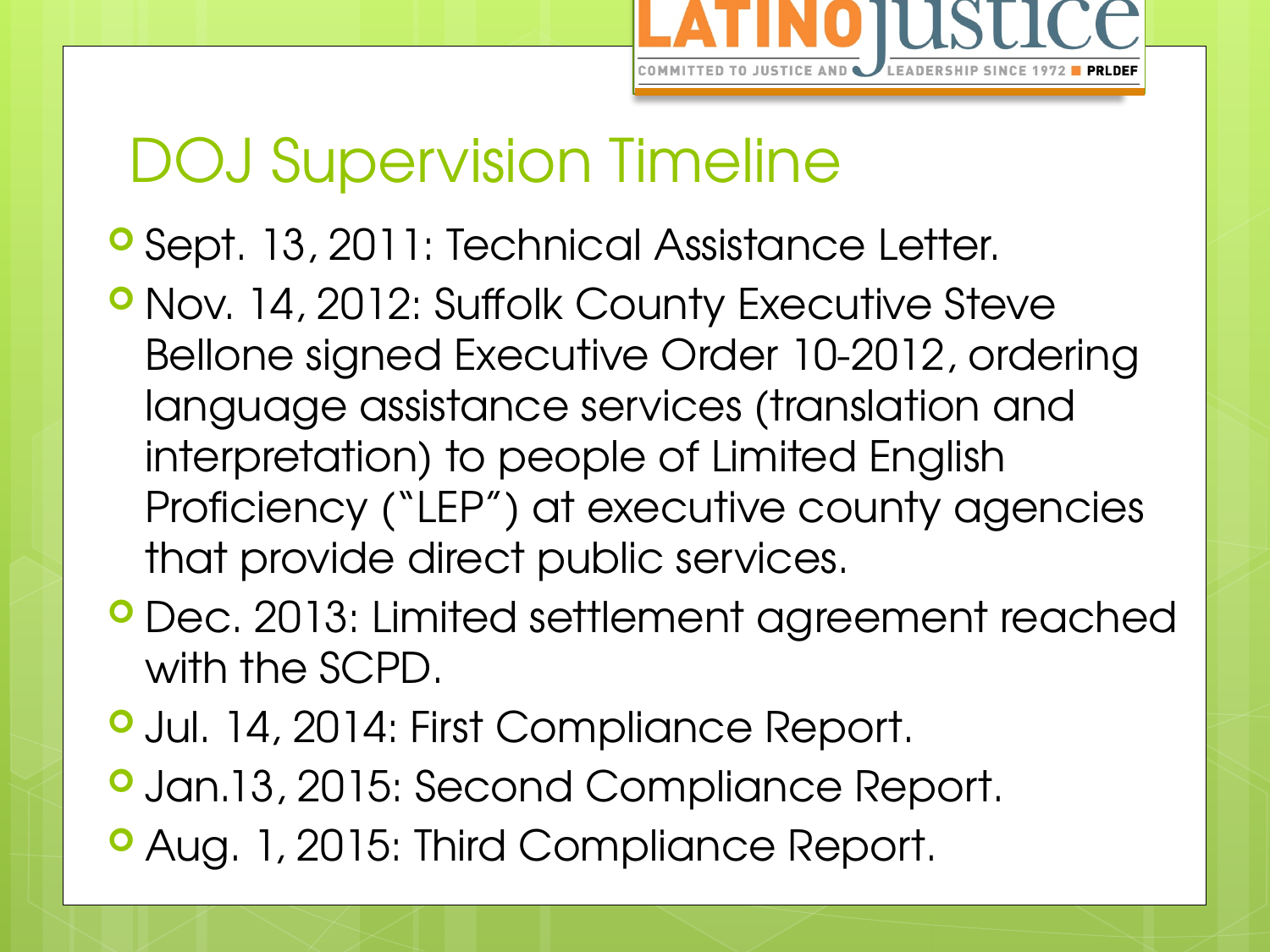

# DOJ Supervision Timeline
Sept. 13, 2011: Technical Assistance Letter.
Nov. 14, 2012: Suffolk County Executive Steve Bellone signed Executive Order 10-2012, ordering language assistance services (translation and interpretation) to people of Limited English Proficiency (“LEP”) at executive county agencies that provide direct public services.
Dec. 2013: Limited settlement agreement reached with the SCPD.
Jul. 14, 2014: First Compliance Report.
Jan.13, 2015: Second Compliance Report.
Aug. 1, 2015: Third Compliance Report.